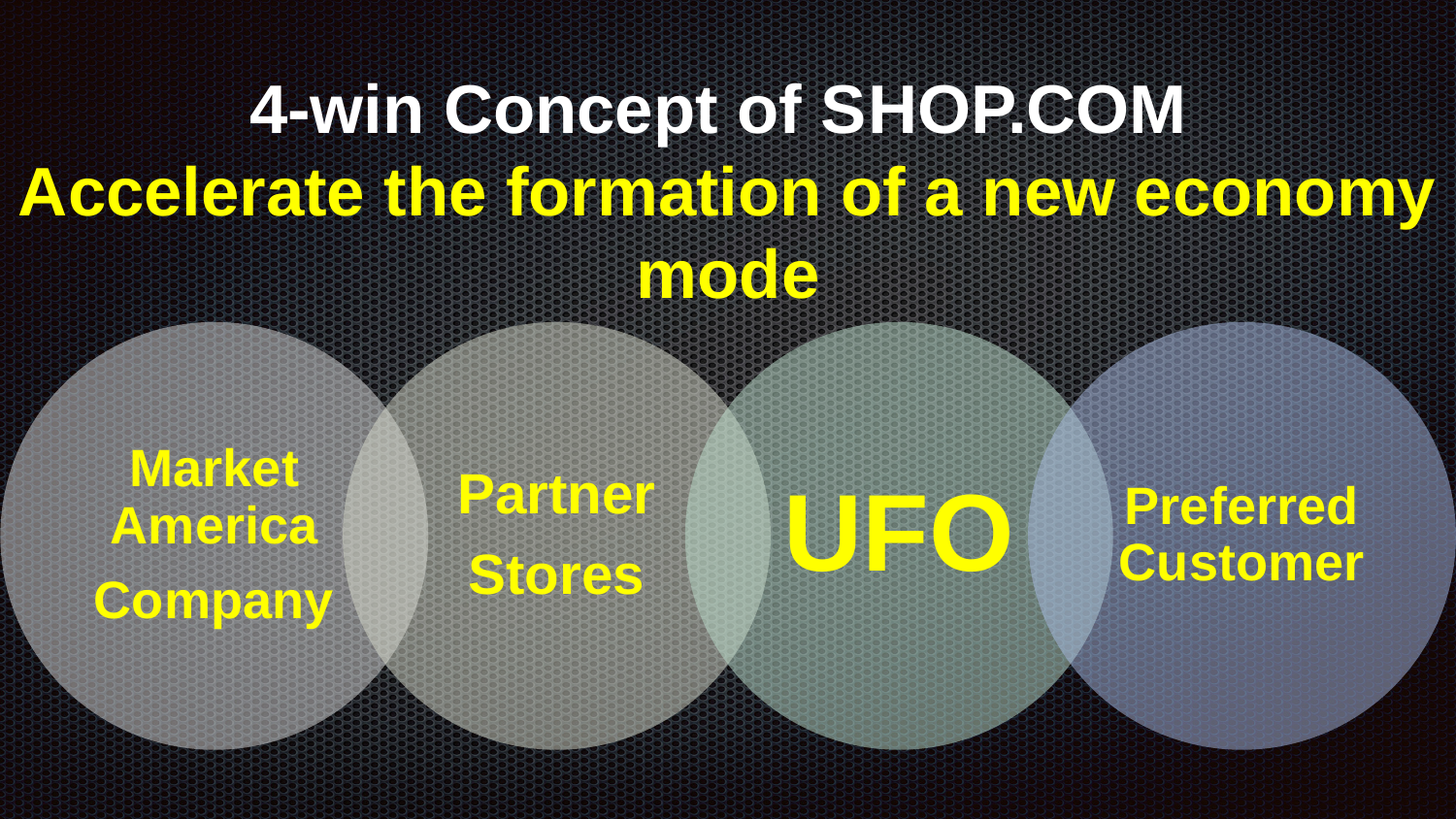

4-win Concept of SHOP.COM
Accelerate the formation of a new economy mode
Market America
Company
Partner
Stores
UFO
Preferred Customer